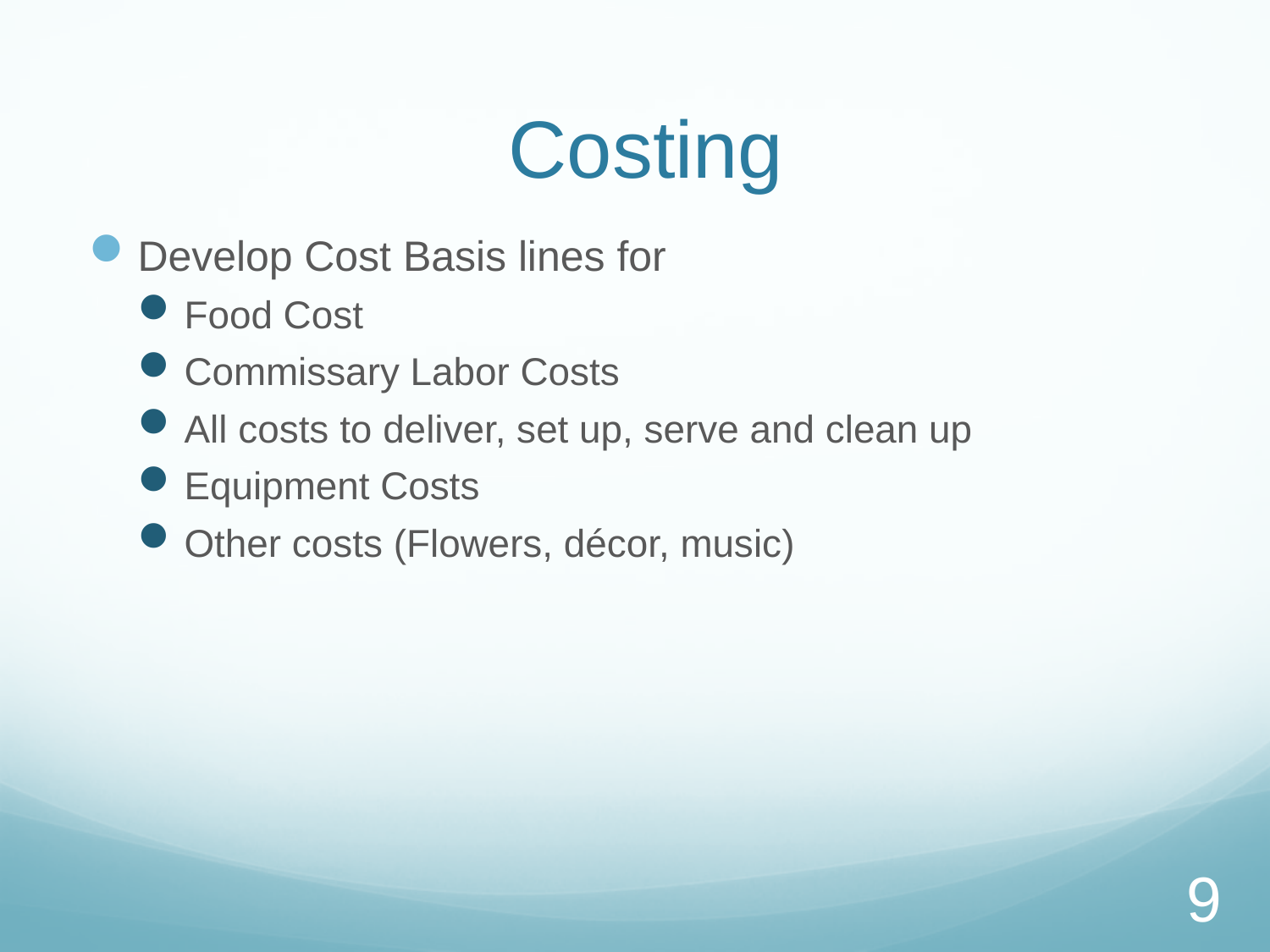

# Costing
Develop Cost Basis lines for
Food Cost
Commissary Labor Costs
All costs to deliver, set up, serve and clean up
Equipment Costs
Other costs (Flowers, décor, music)

9